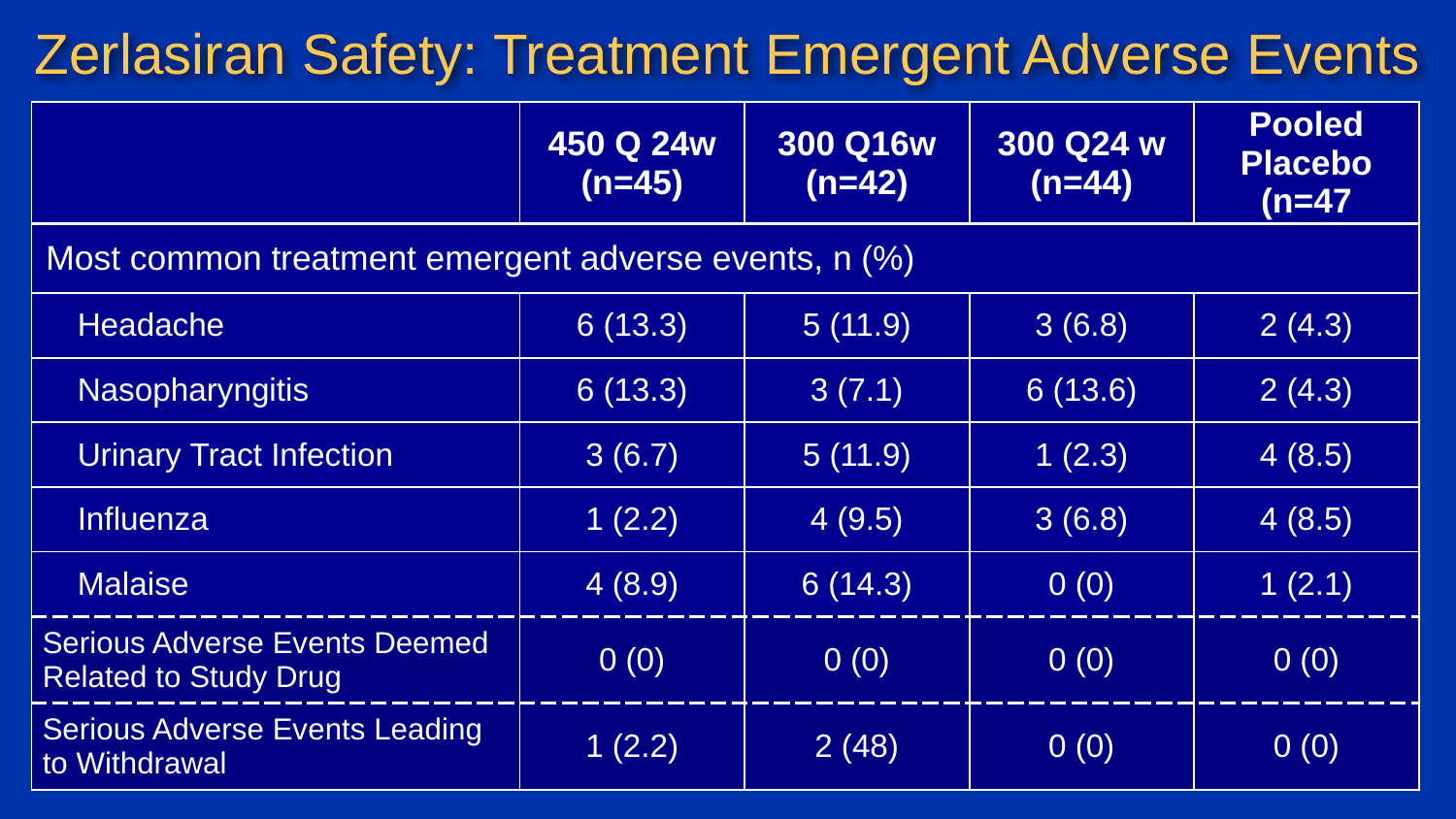

# Zerlasiran Safety: Treatment Emergent Adverse Events
|  | 450 Q 24w (n=45) | 300 Q16w (n=42) | 300 Q24 w (n=44) | Pooled Placebo (n=47 |
| --- | --- | --- | --- | --- |
| Most common treatment emergent adverse events, n (%) |  |  |  |  |
| Headache | 6 (13.3) | 5 (11.9) | 3 (6.8) | 2 (4.3) |
| Nasopharyngitis | 6 (13.3) | 3 (7.1) | 6 (13.6) | 2 (4.3) |
| Urinary Tract Infection | 3 (6.7) | 5 (11.9) | 1 (2.3) | 4 (8.5) |
| Influenza | 1 (2.2) | 4 (9.5) | 3 (6.8) | 4 (8.5) |
| Malaise | 4 (8.9) | 6 (14.3) | 0 (0) | 1 (2.1) |
| Serious Adverse Events Deemed Related to Study Drug | 0 (0) | 0 (0) | 0 (0) | 0 (0) |
| Serious Adverse Events Leading to Withdrawal | 1 (2.2) | 2 (48) | 0 (0) | 0 (0) |